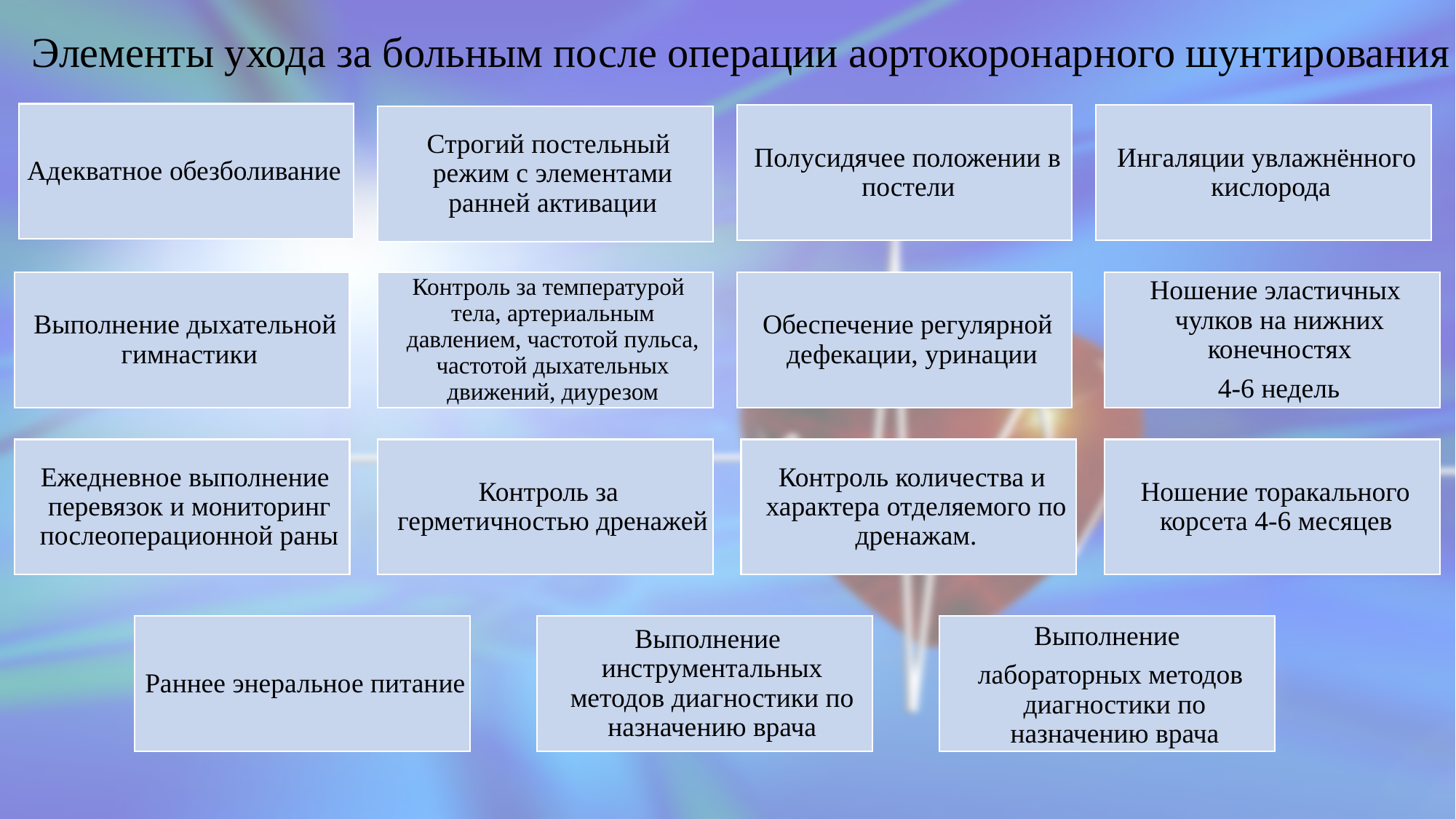

Элементы ухода за больным после операции аортокоронарного шунтирования

Адекватное обезболивание
Полусидячее положении в постели
Ингаляции увлажнённого кислорода
Строгий постельный режим с элементами ранней активации
Выполнение дыхательной гимнастики
Контроль за температурой тела, артериальным давлением, частотой пульса, частотой дыхательных движений, диурезом
Обеспечение регулярной дефекации, уринации
Ношение эластичных чулков на нижних конечностях
 4-6 недель
Контроль количества и характера отделяемого по дренажам.
Ношение торакального корсета 4-6 месяцев
Контроль за герметичностью дренажей
Ежедневное выполнение перевязок и мониторинг послеоперационной раны
Раннее энеральное питание
Выполнение инструментальных методов диагностики по назначению врача

Выполнение
лабораторных методов диагностики по назначению врача